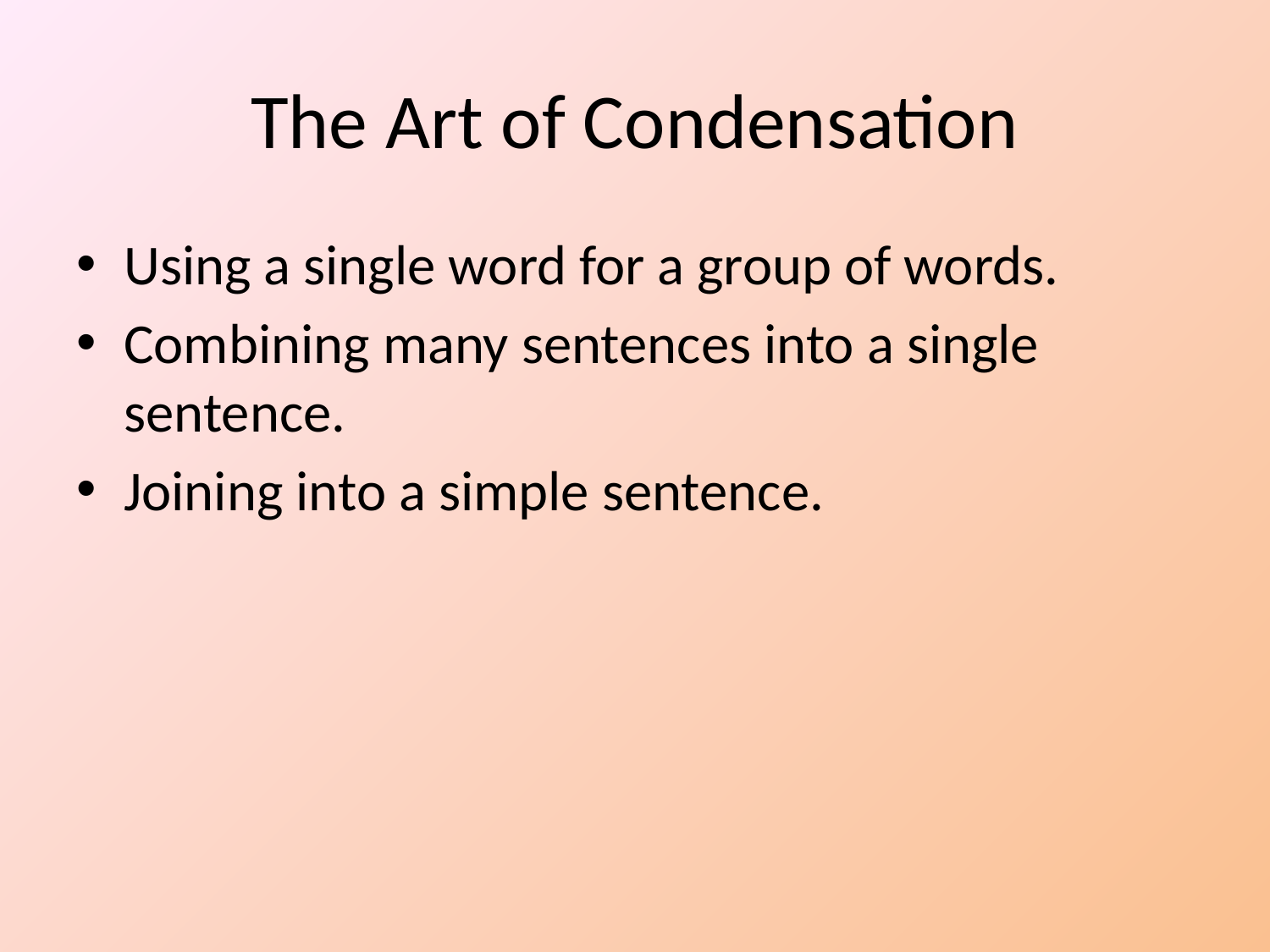

# The Art of Condensation
Using a single word for a group of words.
Combining many sentences into a single sentence.
Joining into a simple sentence.